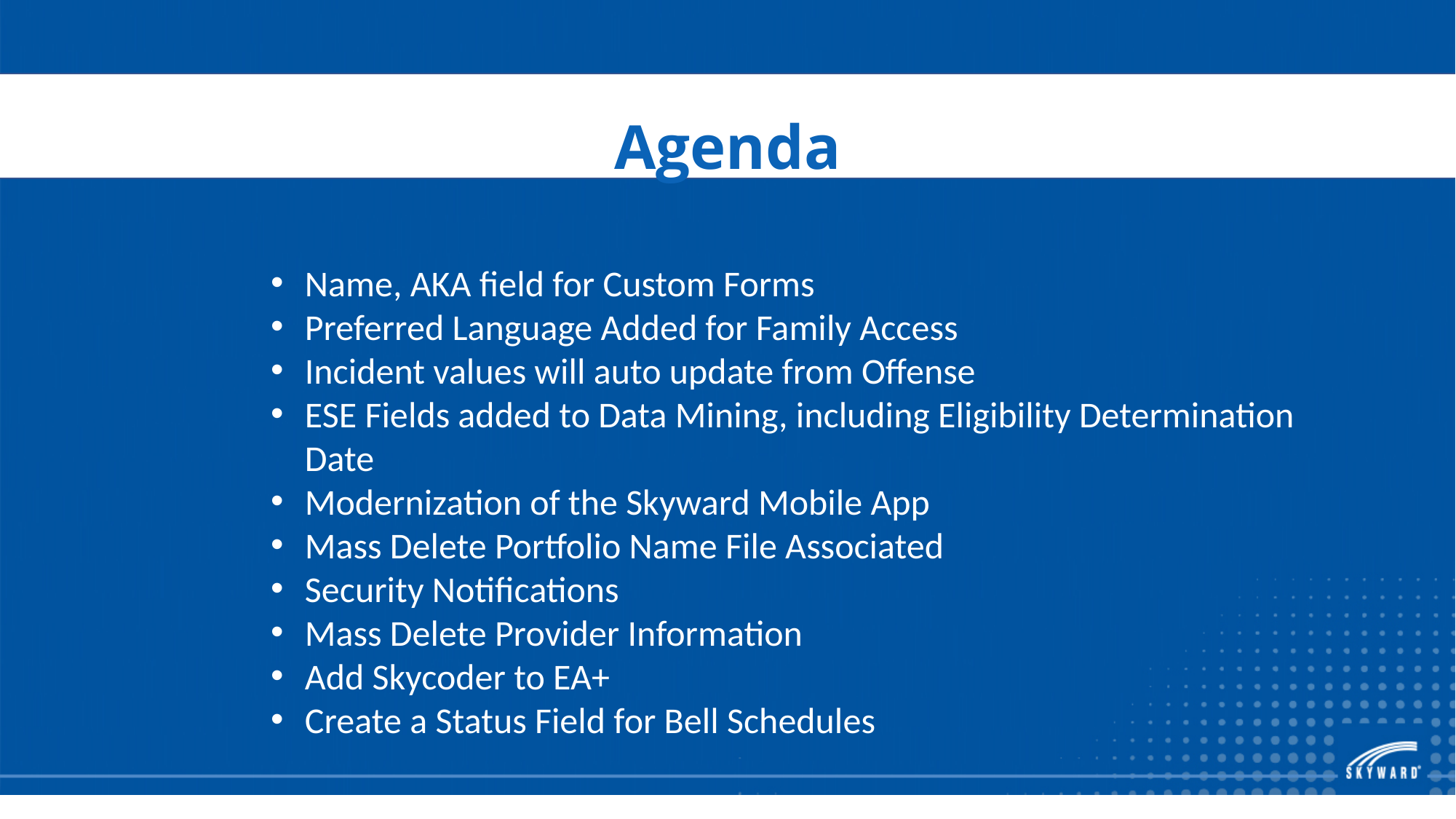

# Agenda
Name, AKA field for Custom Forms
Preferred Language Added for Family Access
Incident values will auto update from Offense
ESE Fields added to Data Mining, including Eligibility Determination Date
Modernization of the Skyward Mobile App
Mass Delete Portfolio Name File Associated
Security Notifications
Mass Delete Provider Information
Add Skycoder to EA+
Create a Status Field for Bell Schedules